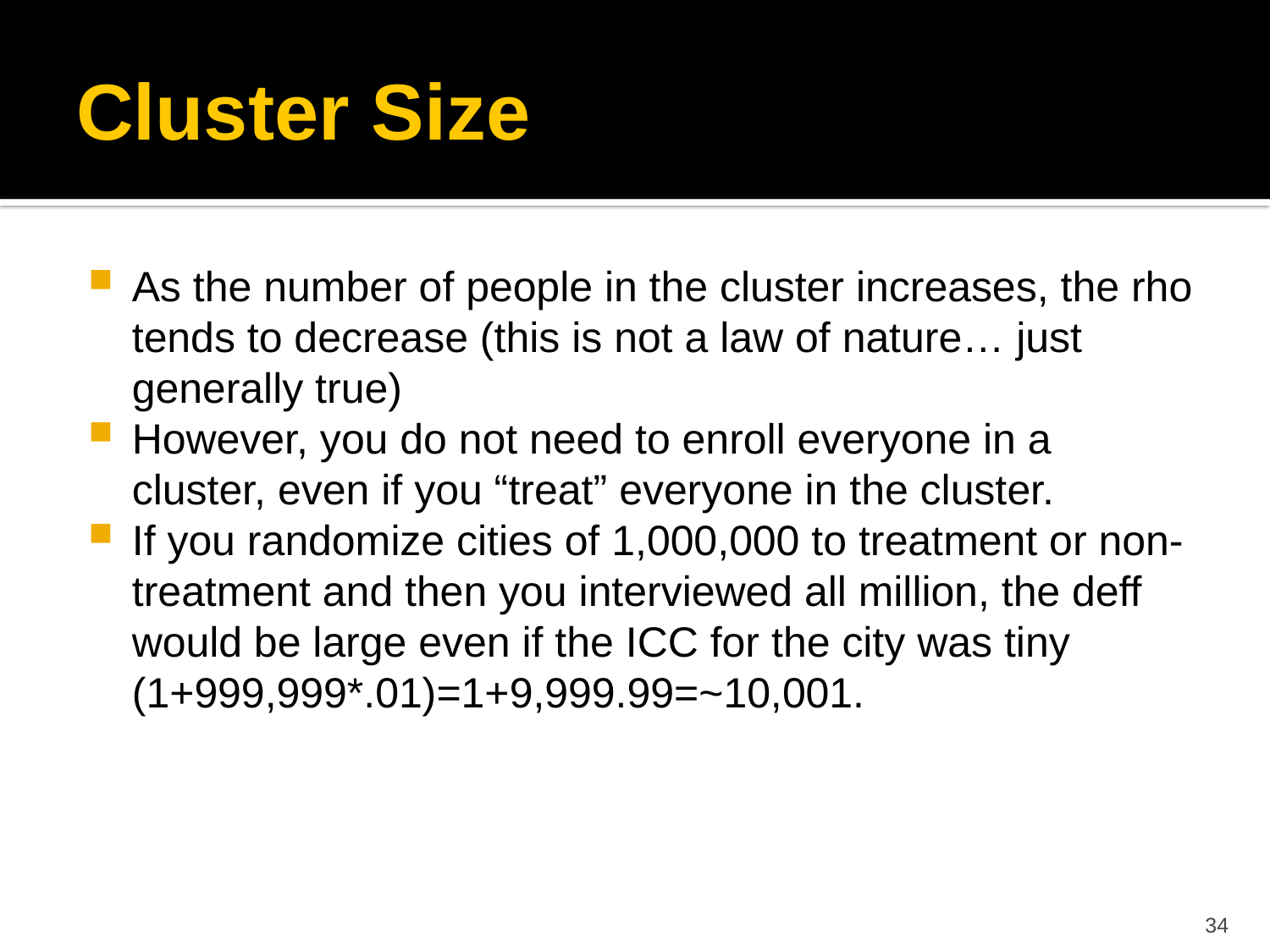

# Cluster Size
As the number of people in the cluster increases, the rho tends to decrease (this is not a law of nature… just generally true)
However, you do not need to enroll everyone in a cluster, even if you “treat” everyone in the cluster.
If you randomize cities of 1,000,000 to treatment or non-treatment and then you interviewed all million, the deff would be large even if the ICC for the city was tiny (1+999,999*.01)=1+9,999.99=~10,001.
34